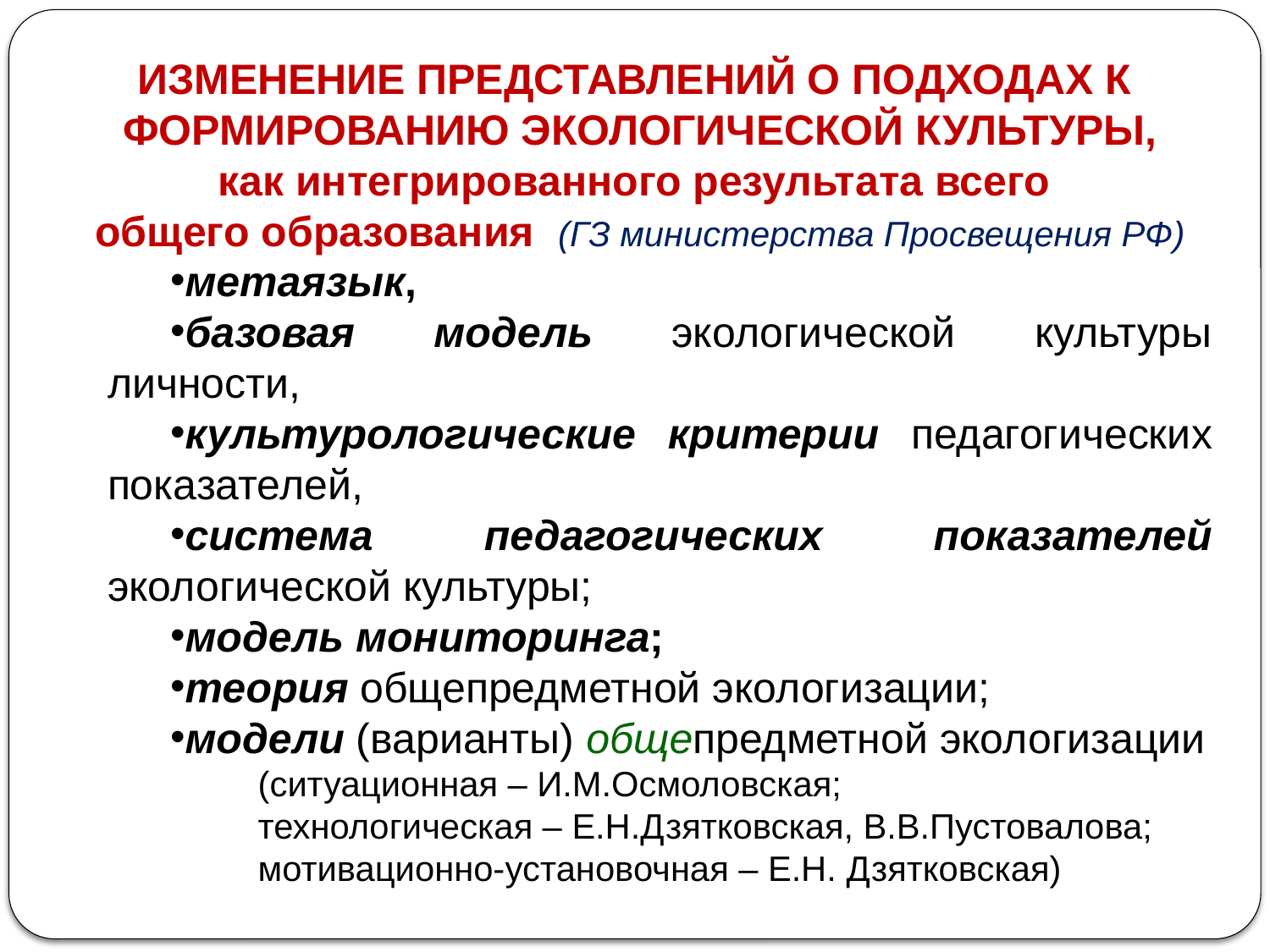

ИЗМЕНЕНИЕ ПРЕДСТАВЛЕНИЙ О ПОДХОДАХ К
ФОРМИРОВАНИЮ ЭКОЛОГИЧЕСКОЙ КУЛЬТУРЫ,
как интегрированного результата всего
общего образования  (ГЗ министерства Просвещения РФ)
метаязык,
базовая модель экологической культуры личности,
культурологические критерии педагогических показателей,
система педагогических показателей экологической культуры;
модель мониторинга;
теория общепредметной экологизации;
модели (варианты) общепредметной экологизации
(ситуационная – И.М.Осмоловская;
технологическая – Е.Н.Дзятковская, В.В.Пустовалова;
мотивационно-установочная – Е.Н. Дзятковская)